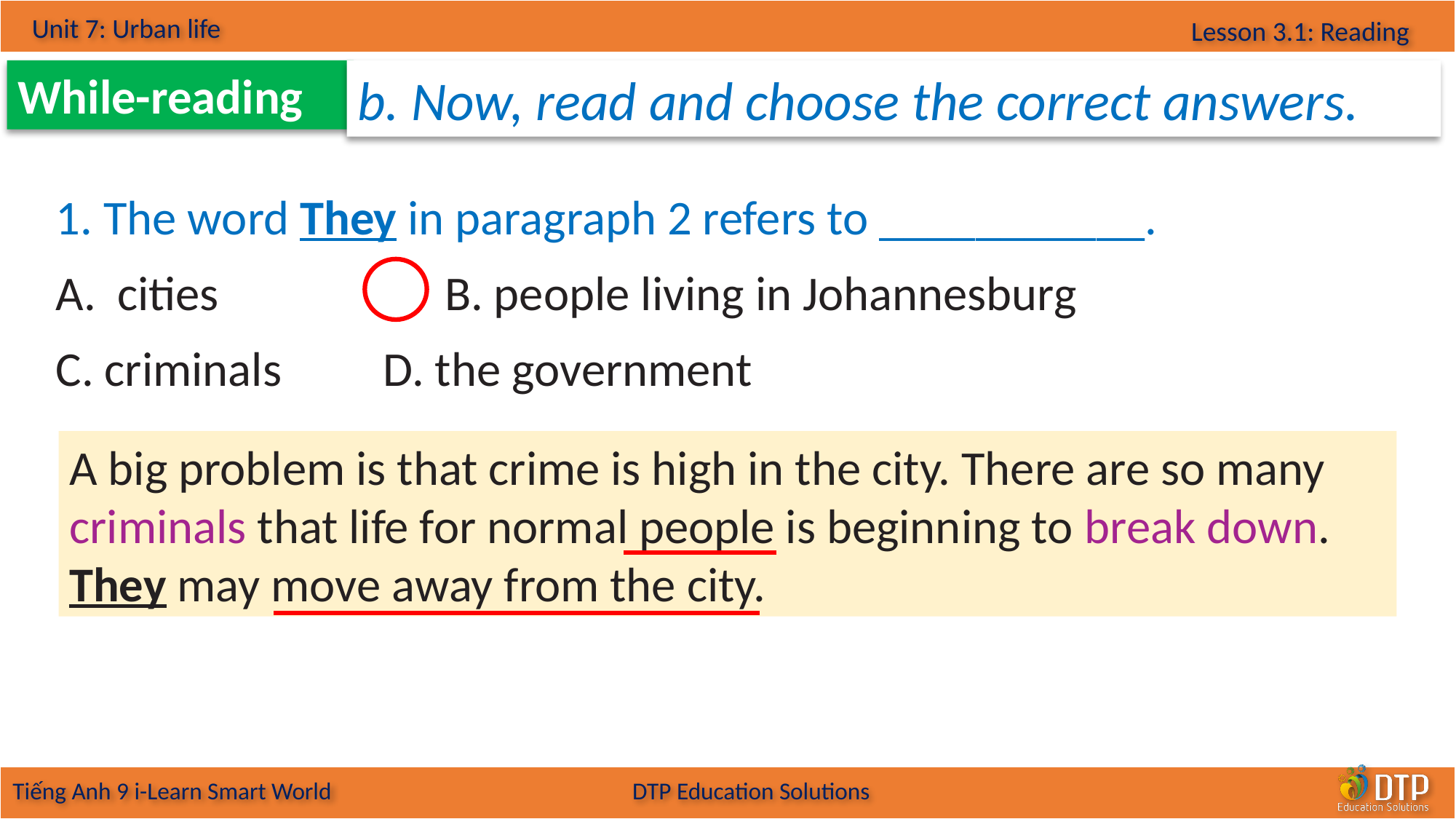

While-reading
b. Now, read and choose the correct answers.
1. The word They in paragraph 2 refers to ___________.
cities 		B. people living in Johannesburg
C. criminals 	D. the government

A big problem is that crime is high in the city. There are so many criminals that life for normal people is beginning to break down. They may move away from the city.